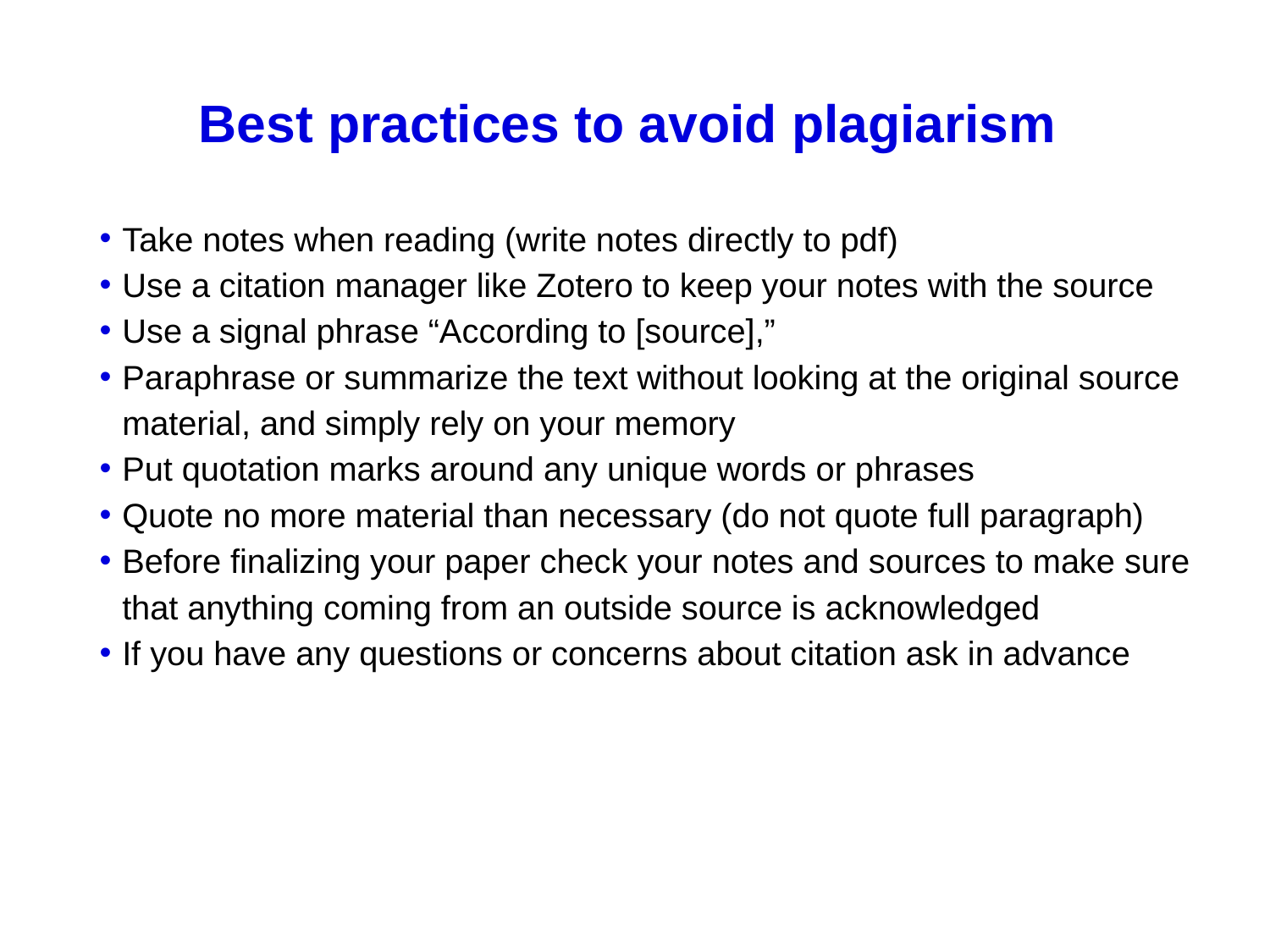

# Best practices to avoid plagiarism
Take notes when reading (write notes directly to pdf)
Use a citation manager like Zotero to keep your notes with the source
Use a signal phrase “According to [source],”
Paraphrase or summarize the text without looking at the original source material, and simply rely on your memory
Put quotation marks around any unique words or phrases
Quote no more material than necessary (do not quote full paragraph)
Before finalizing your paper check your notes and sources to make sure that anything coming from an outside source is acknowledged
If you have any questions or concerns about citation ask in advance